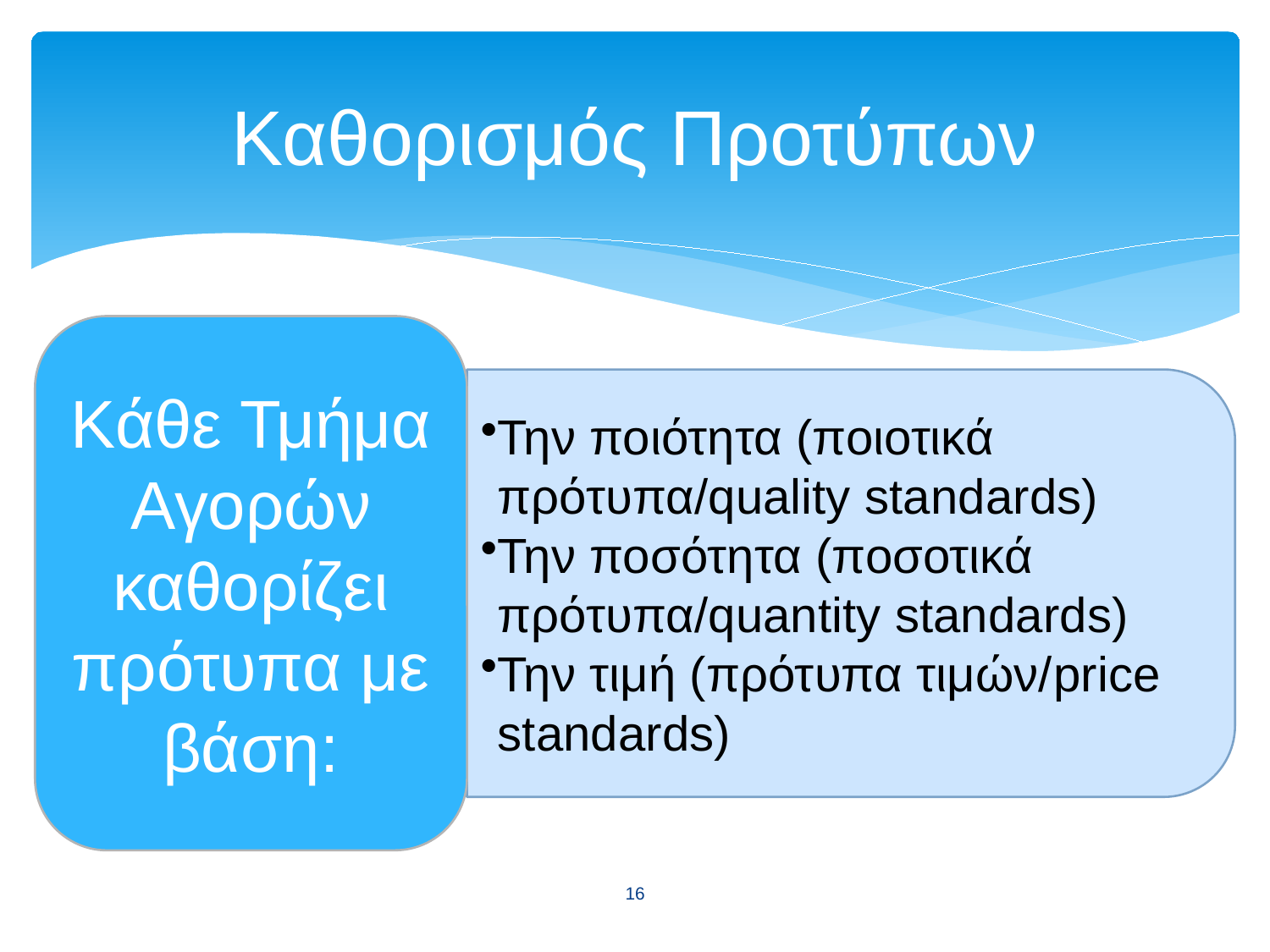

# Καθορισμός Προτύπων
Κάθε Τμήμα Αγορών καθορίζει πρότυπα με βάση:
Την ποιότητα (ποιοτικά πρότυπα/quality standards)
Την ποσότητα (ποσοτικά πρότυπα/quantity standards)
Την τιμή (πρότυπα τιμών/price standards)
16